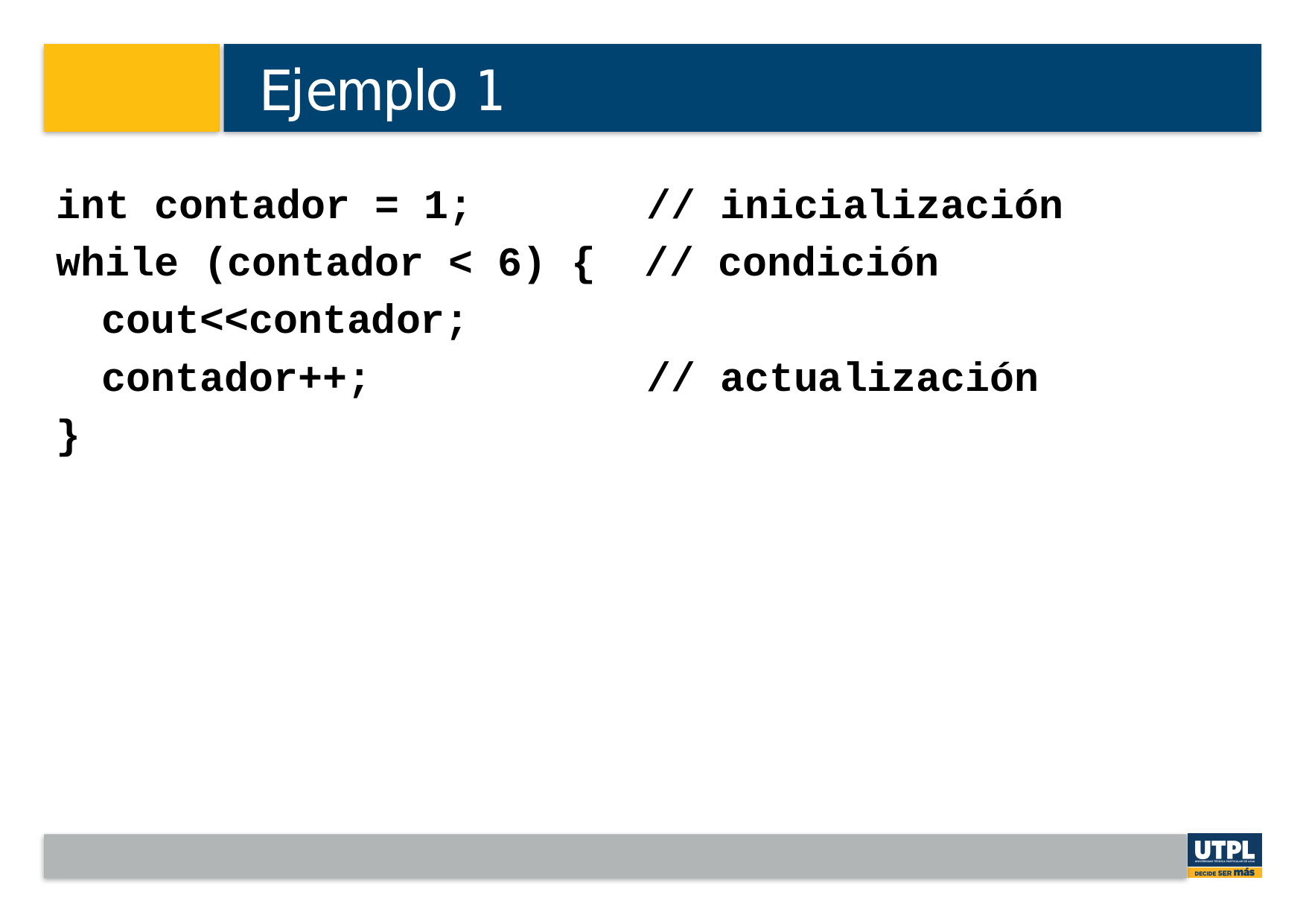

# Ejemplo 1
int contador = 1;	    // inicialización
while (contador < 6) {  // condición
	cout<<contador;
	contador++;		    // actualización
}